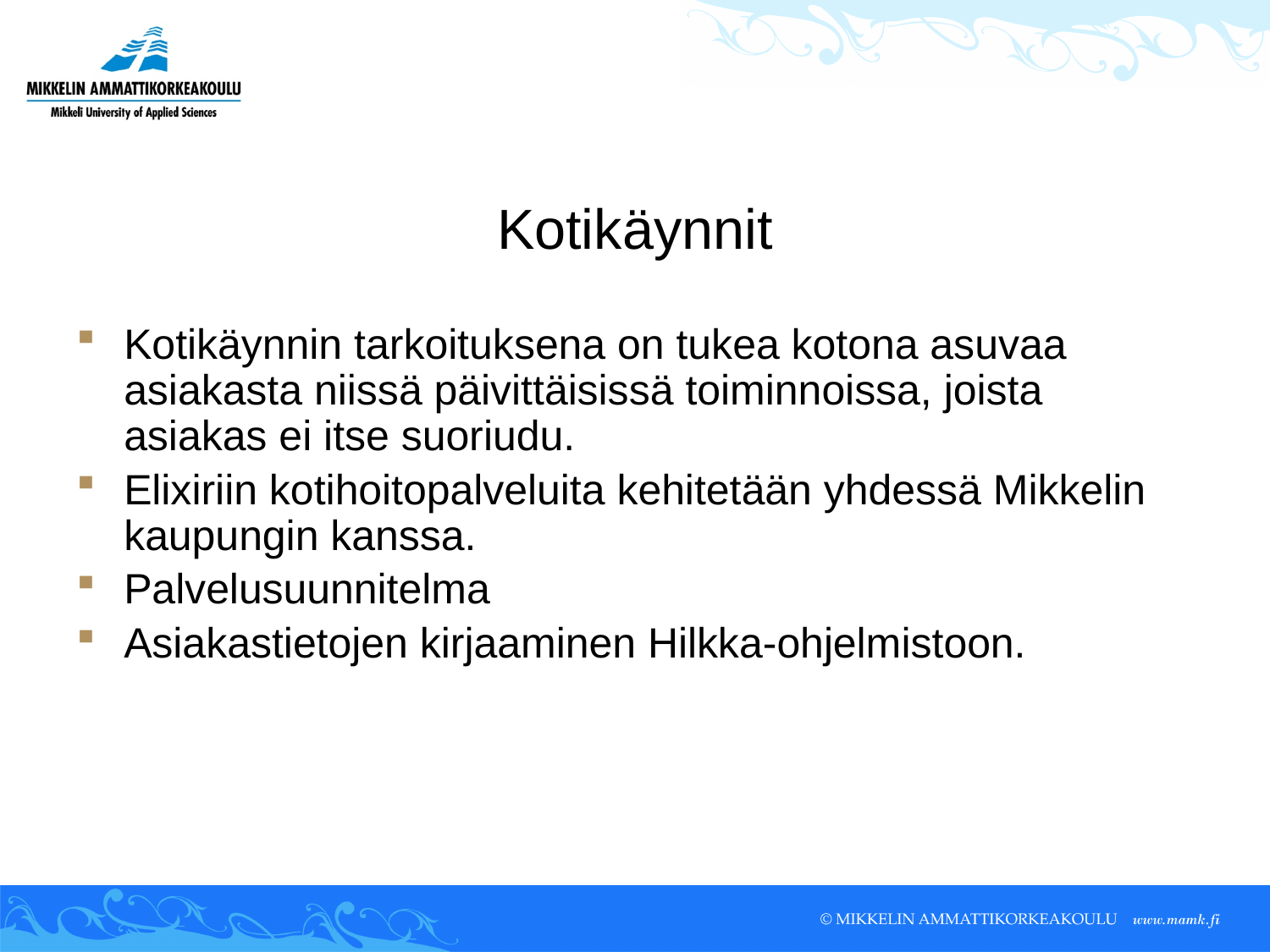

# Kotikäynnit
Kotikäynnin tarkoituksena on tukea kotona asuvaa asiakasta niissä päivittäisissä toiminnoissa, joista asiakas ei itse suoriudu.
Elixiriin kotihoitopalveluita kehitetään yhdessä Mikkelin kaupungin kanssa.
Palvelusuunnitelma
Asiakastietojen kirjaaminen Hilkka-ohjelmistoon.